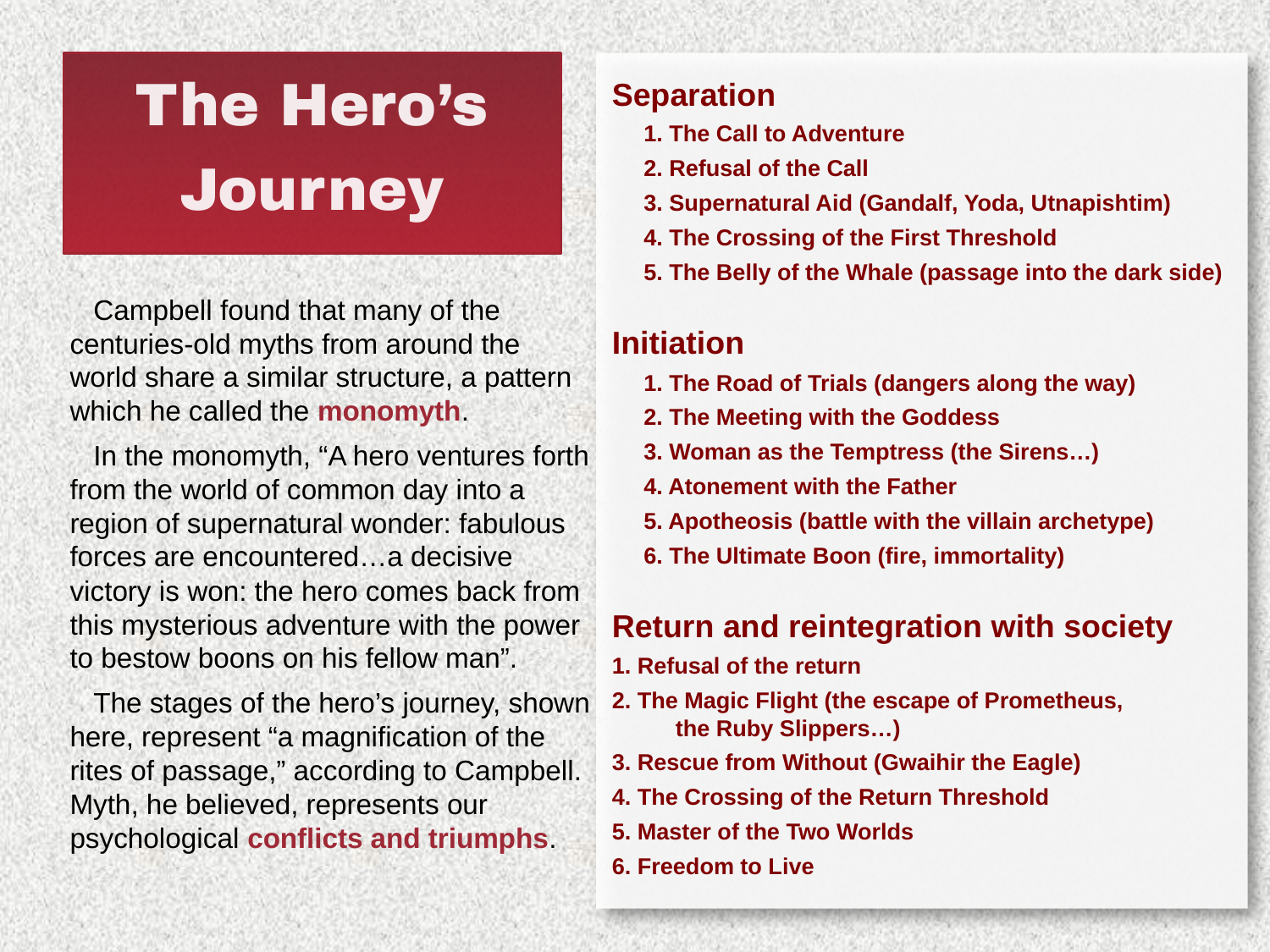

The Hero’s Journey

Separation
1. The Call to Adventure
2. Refusal of the Call
3. Supernatural Aid (Gandalf, Yoda, Utnapishtim)
4. The Crossing of the First Threshold
5. The Belly of the Whale (passage into the dark side)

Initiation
1. The Road of Trials (dangers along the way)
2. The Meeting with the Goddess
3. Woman as the Temptress (the Sirens…)
4. Atonement with the Father
5. Apotheosis (battle with the villain archetype)
6. The Ultimate Boon (fire, immortality)

Return and reintegration with society
1. Refusal of the return
2. The Magic Flight (the escape of Prometheus,
     the Ruby Slippers…)
3. Rescue from Without (Gwaihir the Eagle)
4. The Crossing of the Return Threshold
5. Master of the Two Worlds
6. Freedom to Live

   Campbell found that many of the centuries-old myths from around the world share a similar structure, a pattern which he called the monomyth.
   In the monomyth, “A hero ventures forth from the world of common day into a region of supernatural wonder: fabulous forces are encountered…a decisive victory is won: the hero comes back from this mysterious adventure with the power to bestow boons on his fellow man”.
   The stages of the hero’s journey, shown here, represent “a magnification of the rites of passage,” according to Campbell. Myth, he believed, represents our psychological conflicts and triumphs.